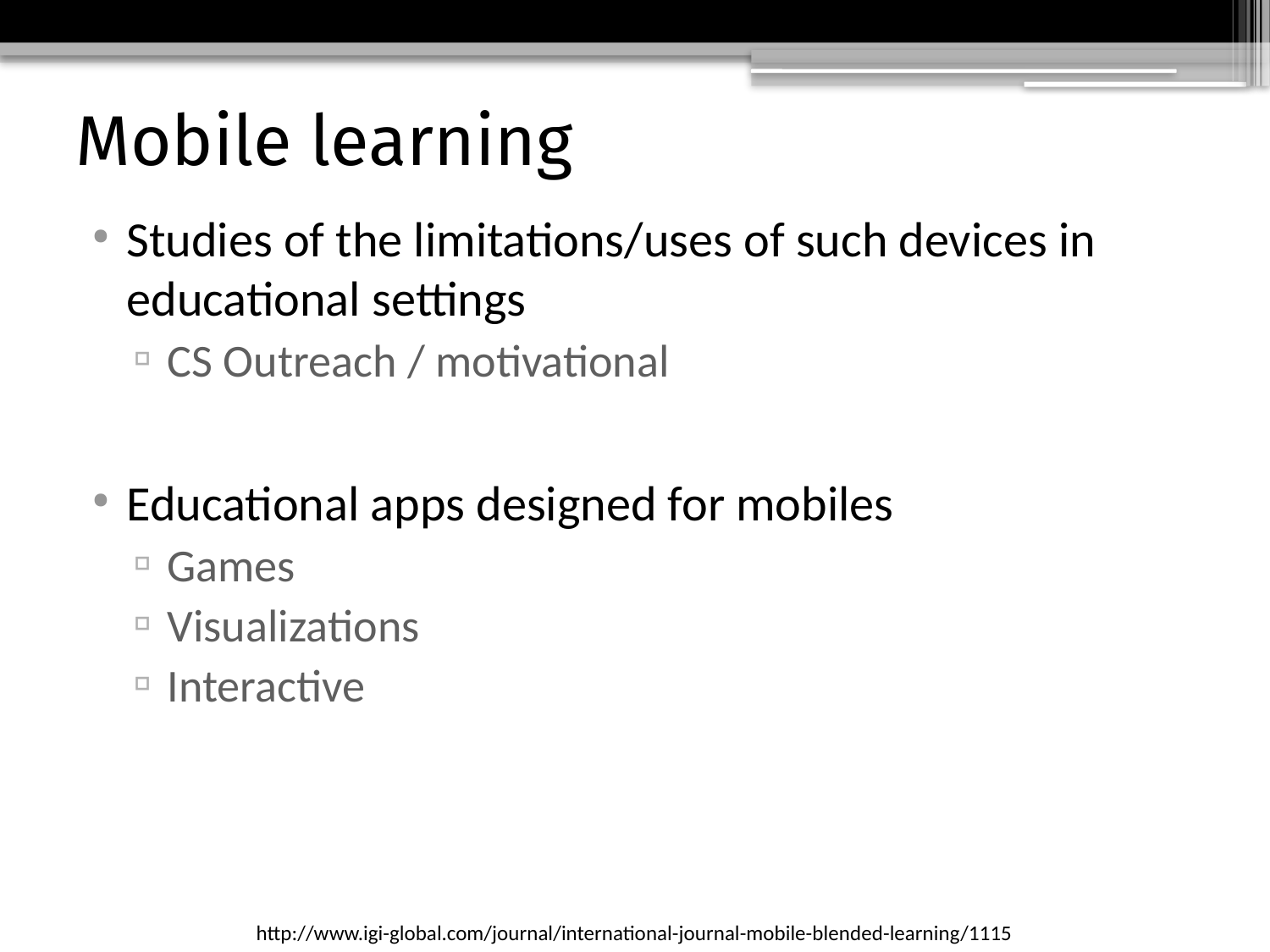

# Mobile learning
Studies of the limitations/uses of such devices in educational settings
CS Outreach / motivational

Educational apps designed for mobiles
Games
Visualizations
Interactive

http://www.igi-global.com/journal/international-journal-mobile-blended-learning/1115